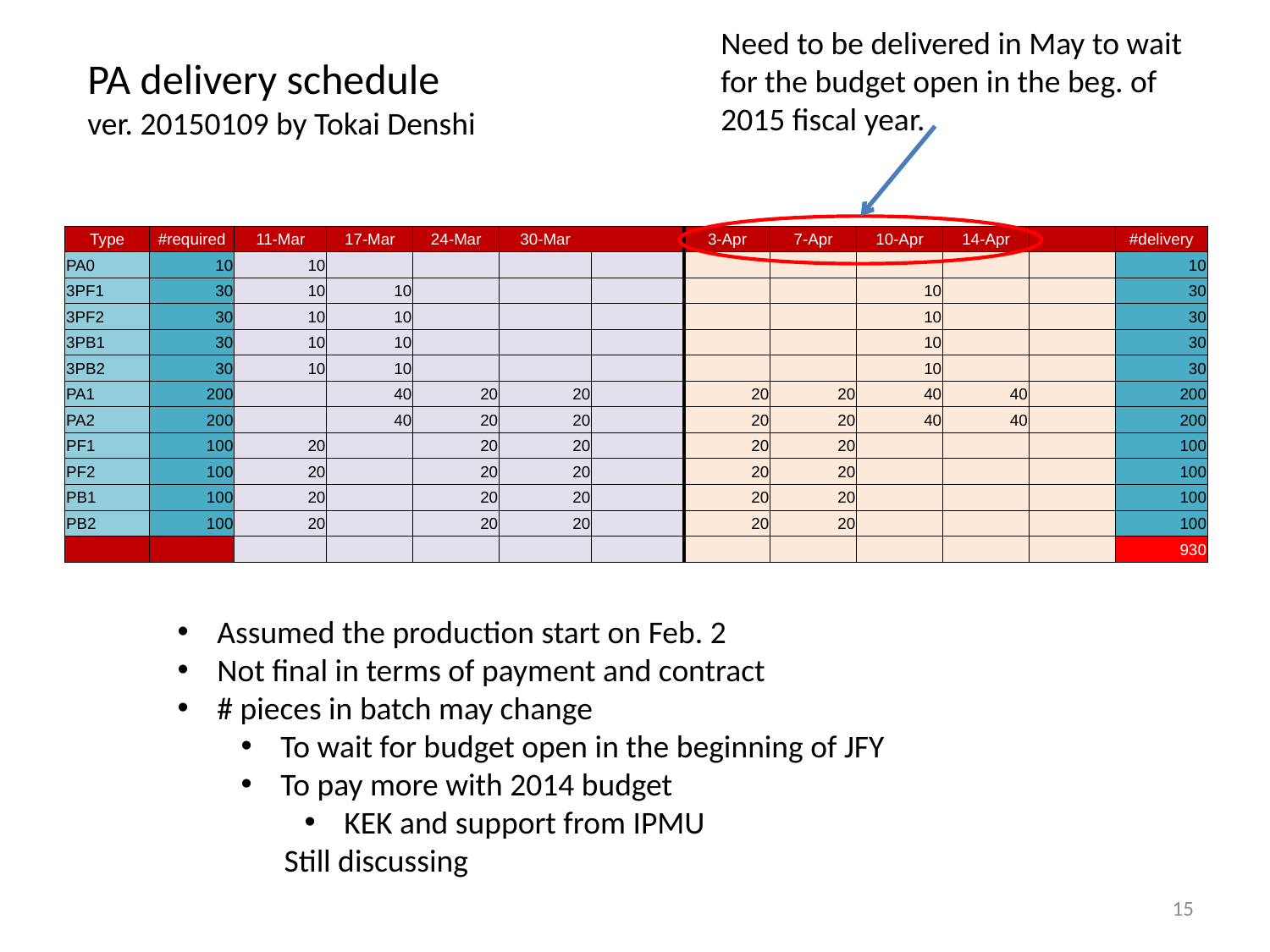

Need to be delivered in May to wait for the budget open in the beg. of 2015 fiscal year.
PA delivery schedule
ver. 20150109 by Tokai Denshi

| Type | #required | 11-Mar | 17-Mar | 24-Mar | 30-Mar |  | 3-Apr | 7-Apr | 10-Apr | 14-Apr |  | #delivery |
| --- | --- | --- | --- | --- | --- | --- | --- | --- | --- | --- | --- | --- |
| PA0 | 10 | 10 |  |  |  |  |  |  |  |  |  | 10 |
| 3PF1 | 30 | 10 | 10 |  |  |  |  |  | 10 |  |  | 30 |
| 3PF2 | 30 | 10 | 10 |  |  |  |  |  | 10 |  |  | 30 |
| 3PB1 | 30 | 10 | 10 |  |  |  |  |  | 10 |  |  | 30 |
| 3PB2 | 30 | 10 | 10 |  |  |  |  |  | 10 |  |  | 30 |
| PA1 | 200 |  | 40 | 20 | 20 |  | 20 | 20 | 40 | 40 |  | 200 |
| PA2 | 200 |  | 40 | 20 | 20 |  | 20 | 20 | 40 | 40 |  | 200 |
| PF1 | 100 | 20 |  | 20 | 20 |  | 20 | 20 |  |  |  | 100 |
| PF2 | 100 | 20 |  | 20 | 20 |  | 20 | 20 |  |  |  | 100 |
| PB1 | 100 | 20 |  | 20 | 20 |  | 20 | 20 |  |  |  | 100 |
| PB2 | 100 | 20 |  | 20 | 20 |  | 20 | 20 |  |  |  | 100 |
|  |  |  |  |  |  |  |  |  |  |  |  | 930 |
Assumed the production start on Feb. 2
Not final in terms of payment and contract
# pieces in batch may change
To wait for budget open in the beginning of JFY
To pay more with 2014 budget
KEK and support from IPMU
      Still discussing
15